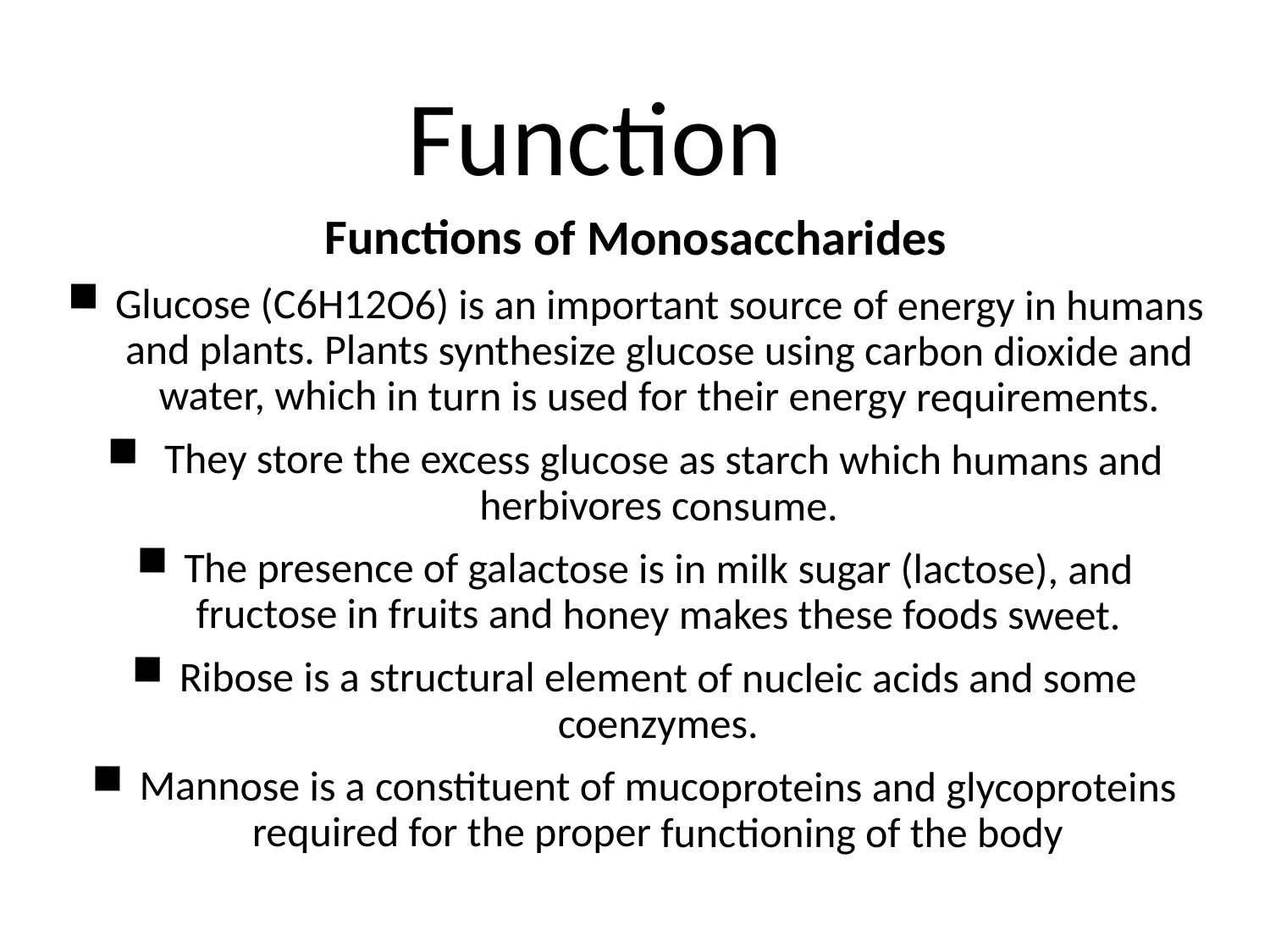

# Function
Functions of Monosaccharides
Glucose (C6H12O6) is an important source of energy in humans and plants. Plants synthesize glucose using carbon dioxide and water, which in turn is used for their energy requirements.
 They store the excess glucose as starch which humans and herbivores consume.
The presence of galactose is in milk sugar (lactose), and fructose in fruits and honey makes these foods sweet.
Ribose is a structural element of nucleic acids and some coenzymes.
Mannose is a constituent of mucoproteins and glycoproteins required for the proper functioning of the body